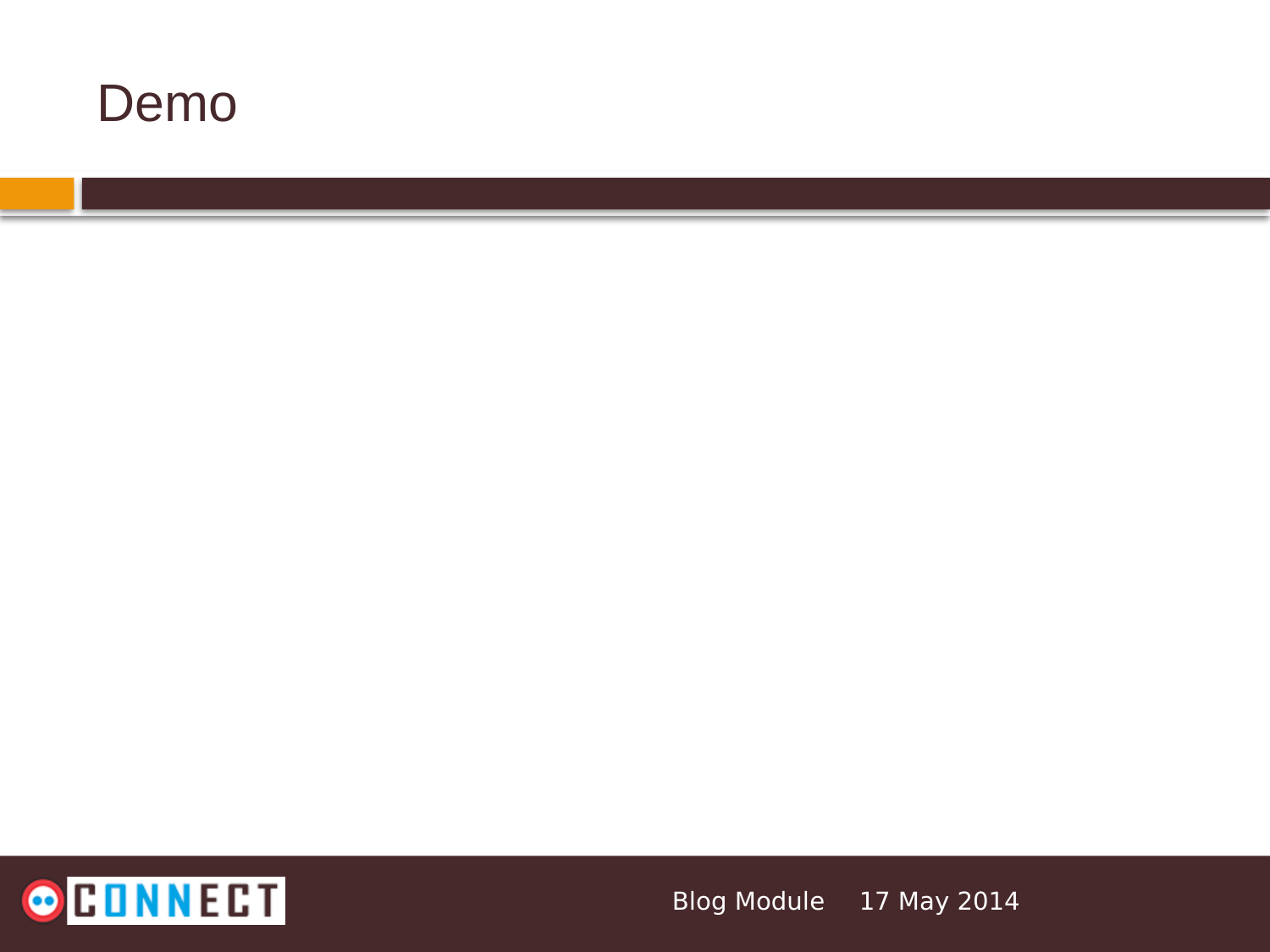

# Demo
Blog Module
17 May 2014